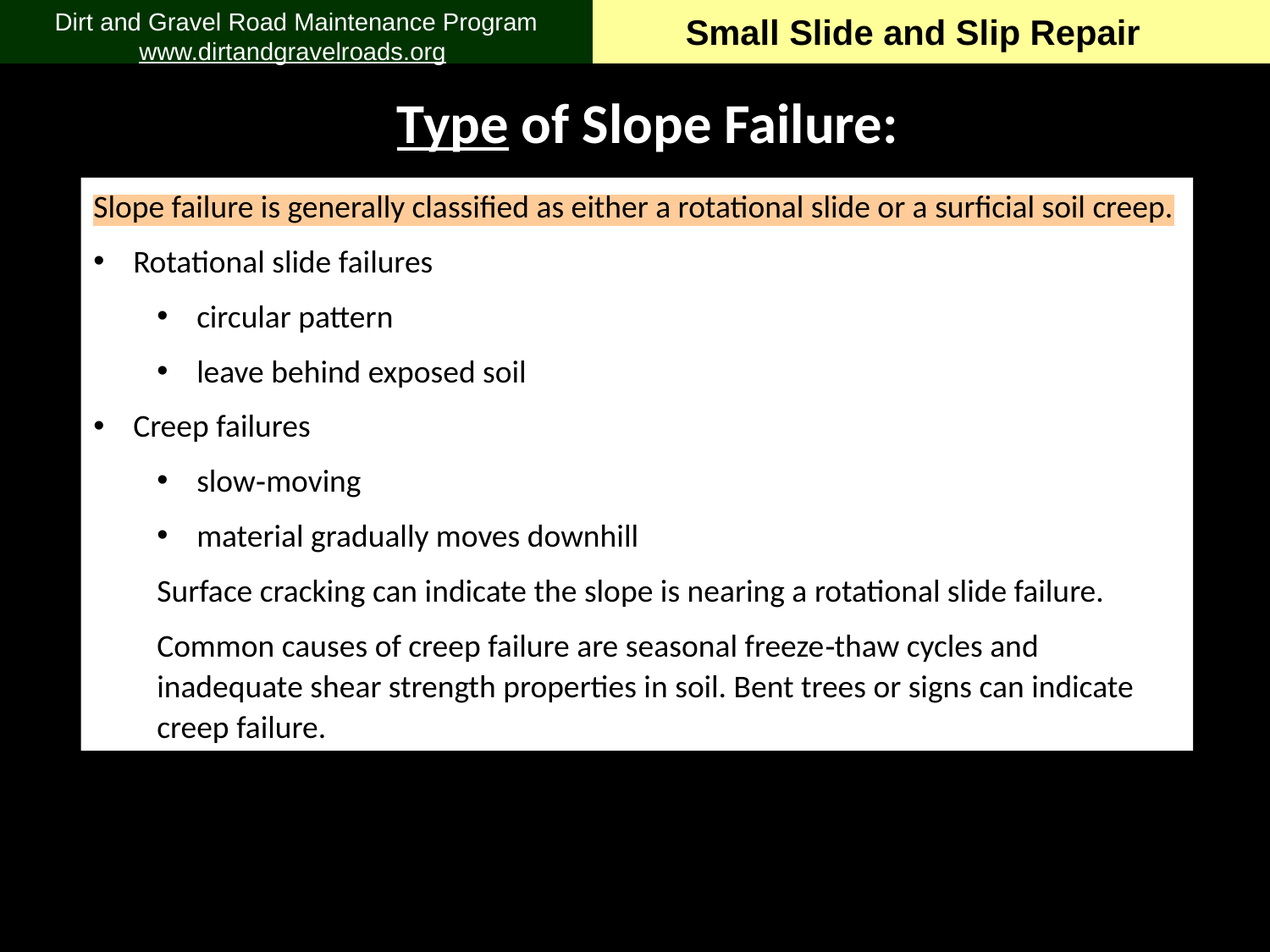

Small Slide and Slip Repair
Type of Slope Failure:

Slope failure is generally classified as either a rotational slide or a surficial soil creep.
Rotational slide failures
circular pattern
leave behind exposed soil
Creep failures
slow‐moving
material gradually moves downhill
Surface cracking can indicate the slope is nearing a rotational slide failure.
Common causes of creep failure are seasonal freeze‐thaw cycles and inadequate shear strength properties in soil. Bent trees or signs can indicate creep failure.